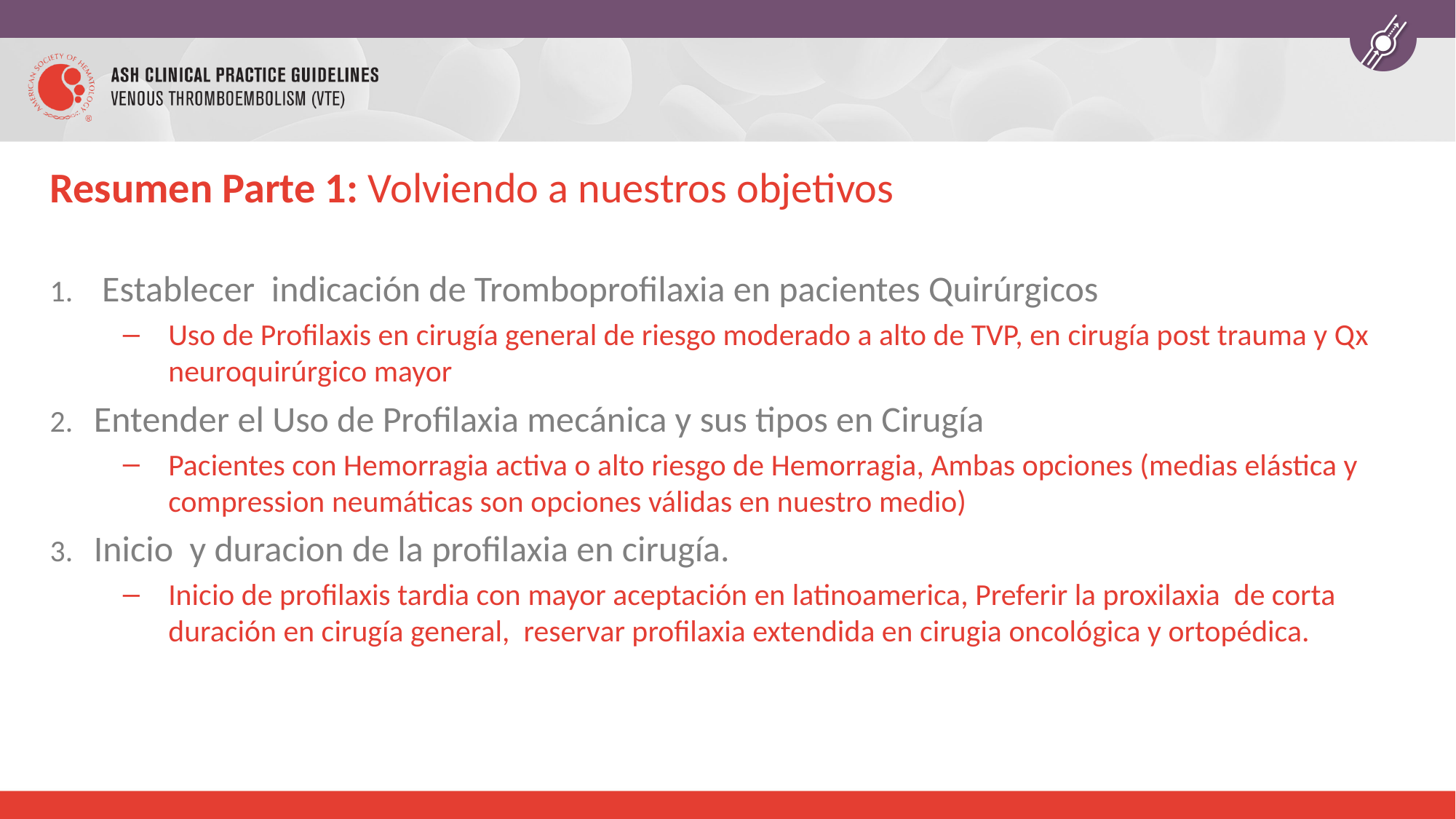

# Resumen Parte 1: Volviendo a nuestros objetivos
1.    Establecer  indicación de Tromboprofilaxia en pacientes Quirúrgicos
Uso de Profilaxis en cirugía general de riesgo moderado a alto de TVP, en cirugía post trauma y Qx neuroquirúrgico mayor
2.   Entender el Uso de Profilaxia mecánica y sus tipos en Cirugía
Pacientes con Hemorragia activa o alto riesgo de Hemorragia, Ambas opciones (medias elástica y compression neumáticas son opciones válidas en nuestro medio)
3.   Inicio  y duracion de la profilaxia en cirugía.
Inicio de profilaxis tardia con mayor aceptación en latinoamerica, Preferir la proxilaxia  de corta duración en cirugía general,  reservar profilaxia extendida en cirugia oncológica y ortopédica.